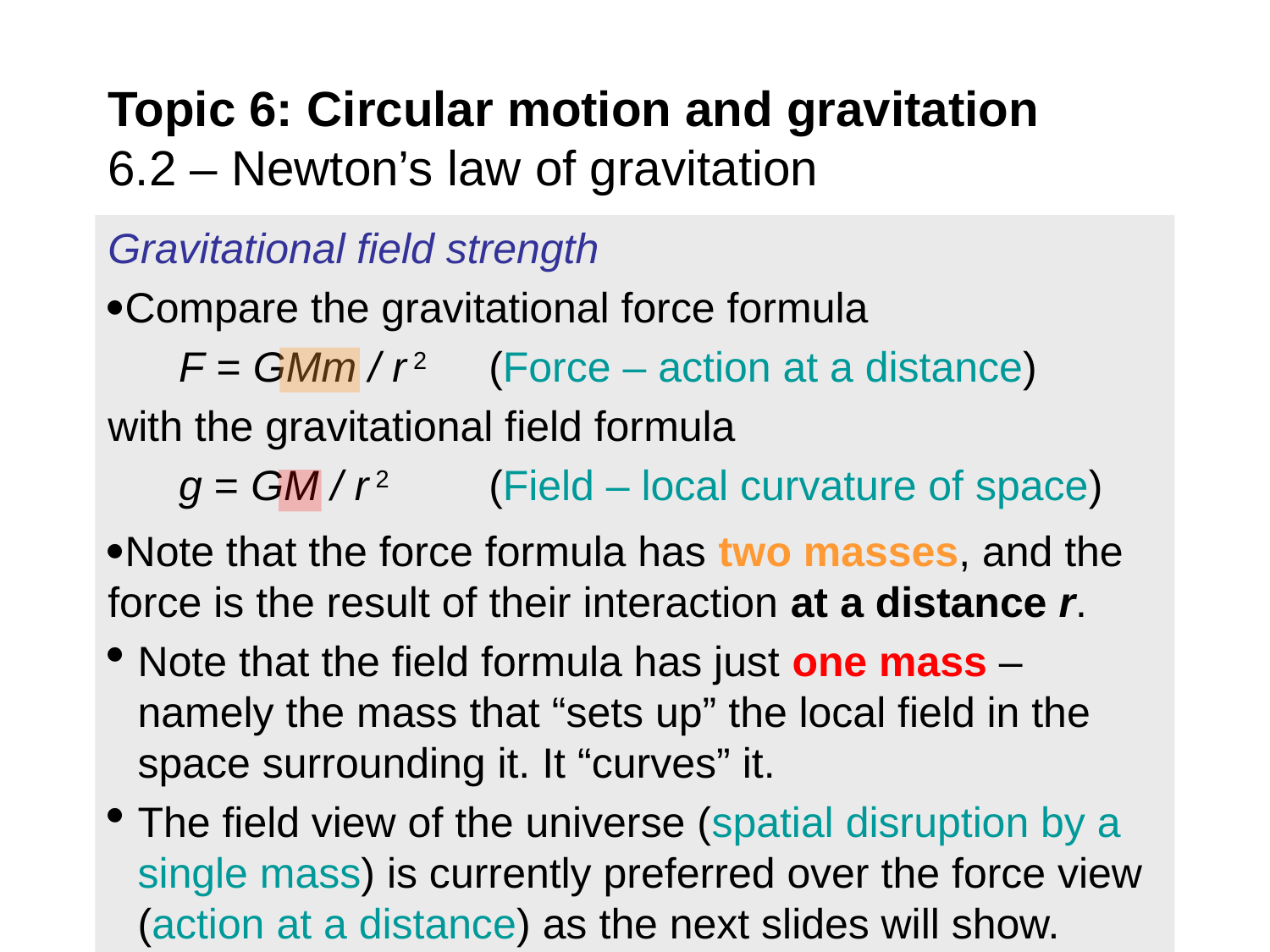

# Topic 6: Circular motion and gravitation 6.2 – Newton’s law of gravitation
Gravitational field strength
•Compare the gravitational force formula
      F = GMm / r 2 	(Force – action at a distance)
with the gravitational field formula
      g = GM / r 2     	(Field – local curvature of space)
•Note that the force formula has two masses, and the force is the result of their interaction at a distance r.
Note that the field formula has just one mass – namely the mass that “sets up” the local field in the space surrounding it. It “curves” it.
The field view of the universe (spatial disruption by a single mass) is currently preferred over the force view (action at a distance) as the next slides will show.